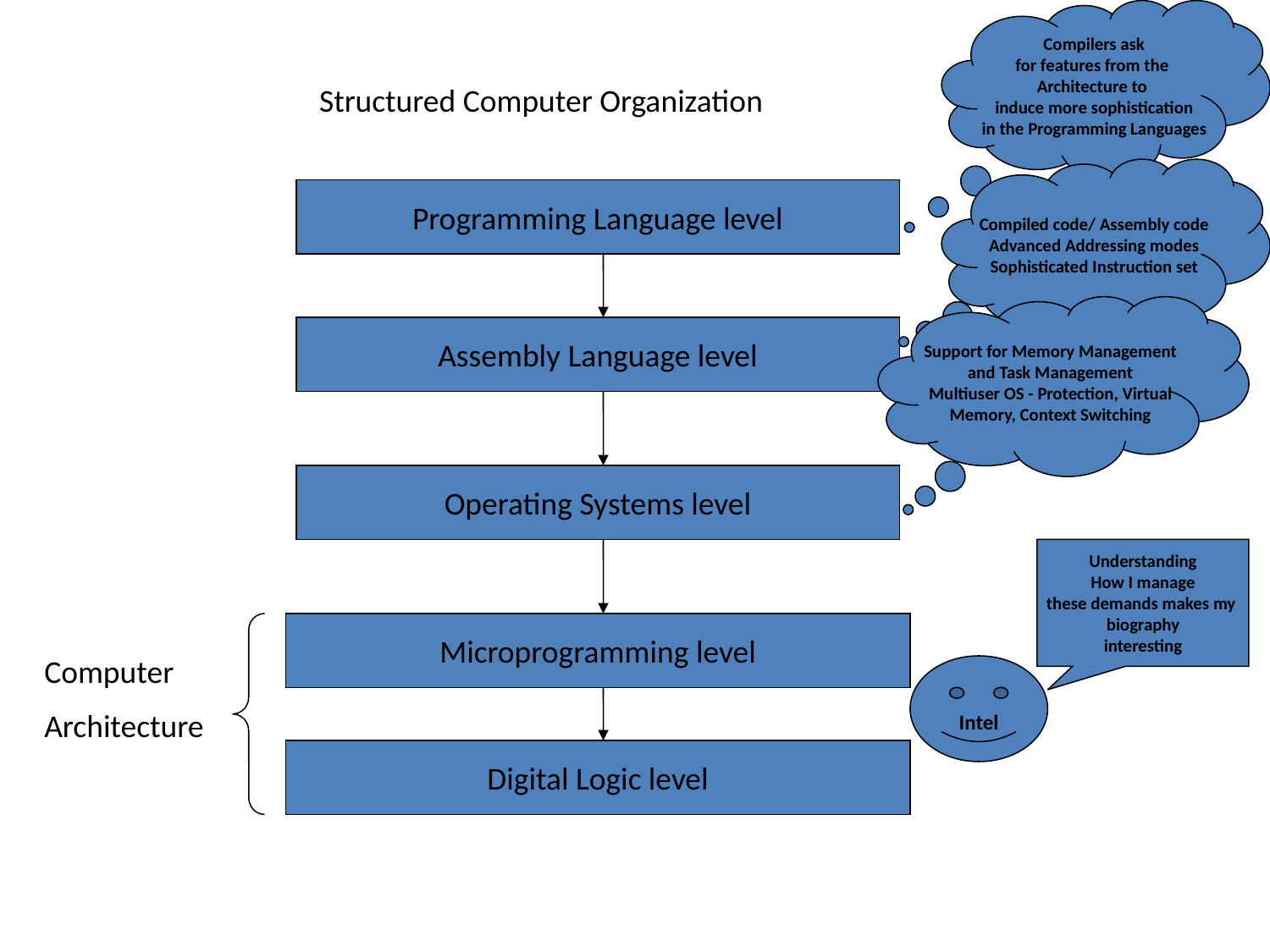

Compilers ask
for features from the
Architecture to
induce more sophistication
in the Programming Languages
Structured Computer Organization
Compiled code/ Assembly code
Advanced Addressing modes
Sophisticated Instruction set
Programming Language level

Support for Memory Management
and Task Management
Multiuser OS - Protection, Virtual
Memory, Context Switching
Assembly Language level

Operating Systems level

Understanding
How I manage
these demands makes my
biography
interesting

Microprogramming level
Computer
Architecture

Intel

Digital Logic level